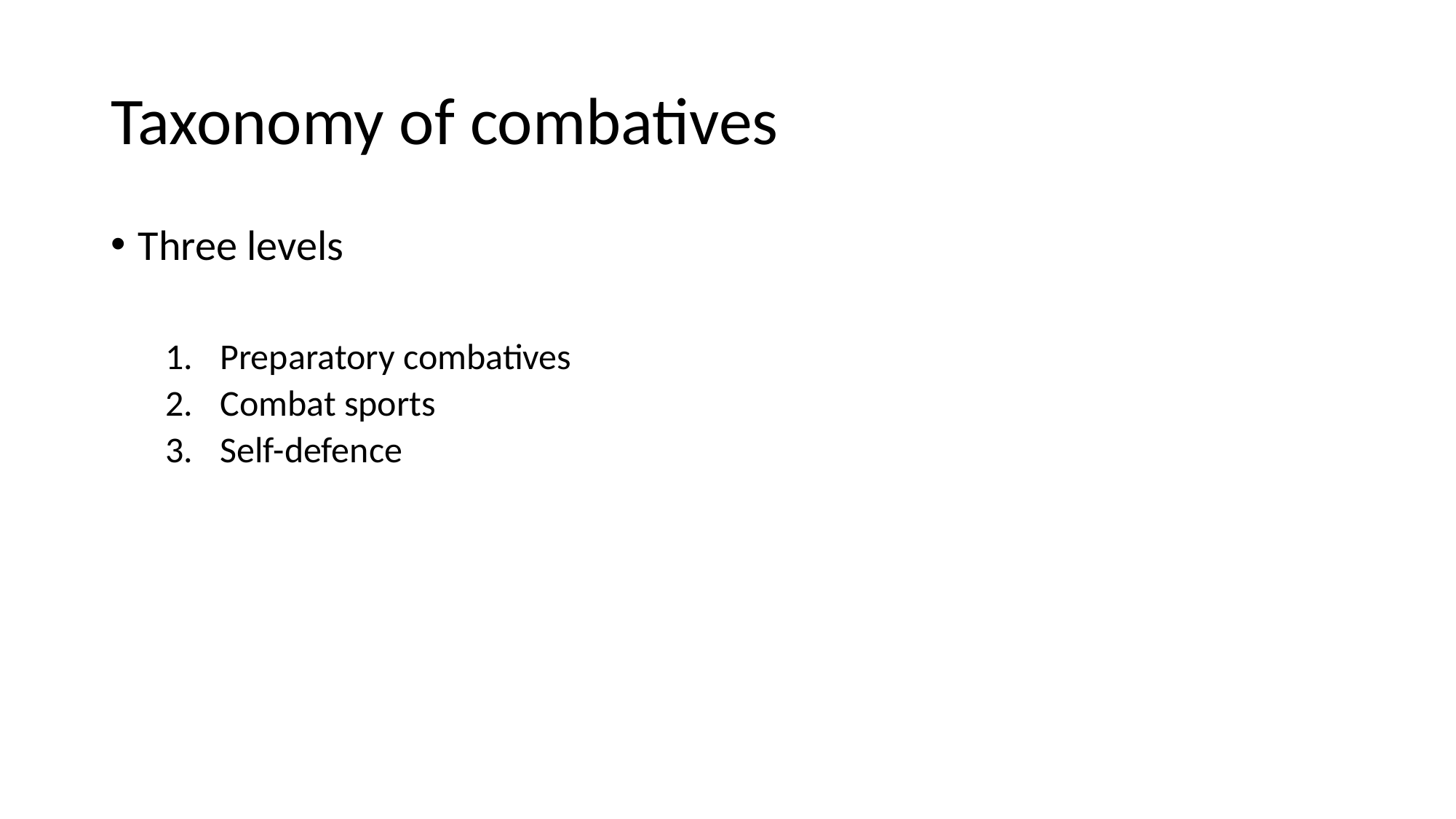

# Taxonomy of combatives
Three levels

Preparatory combatives
Combat sports
Self-defence